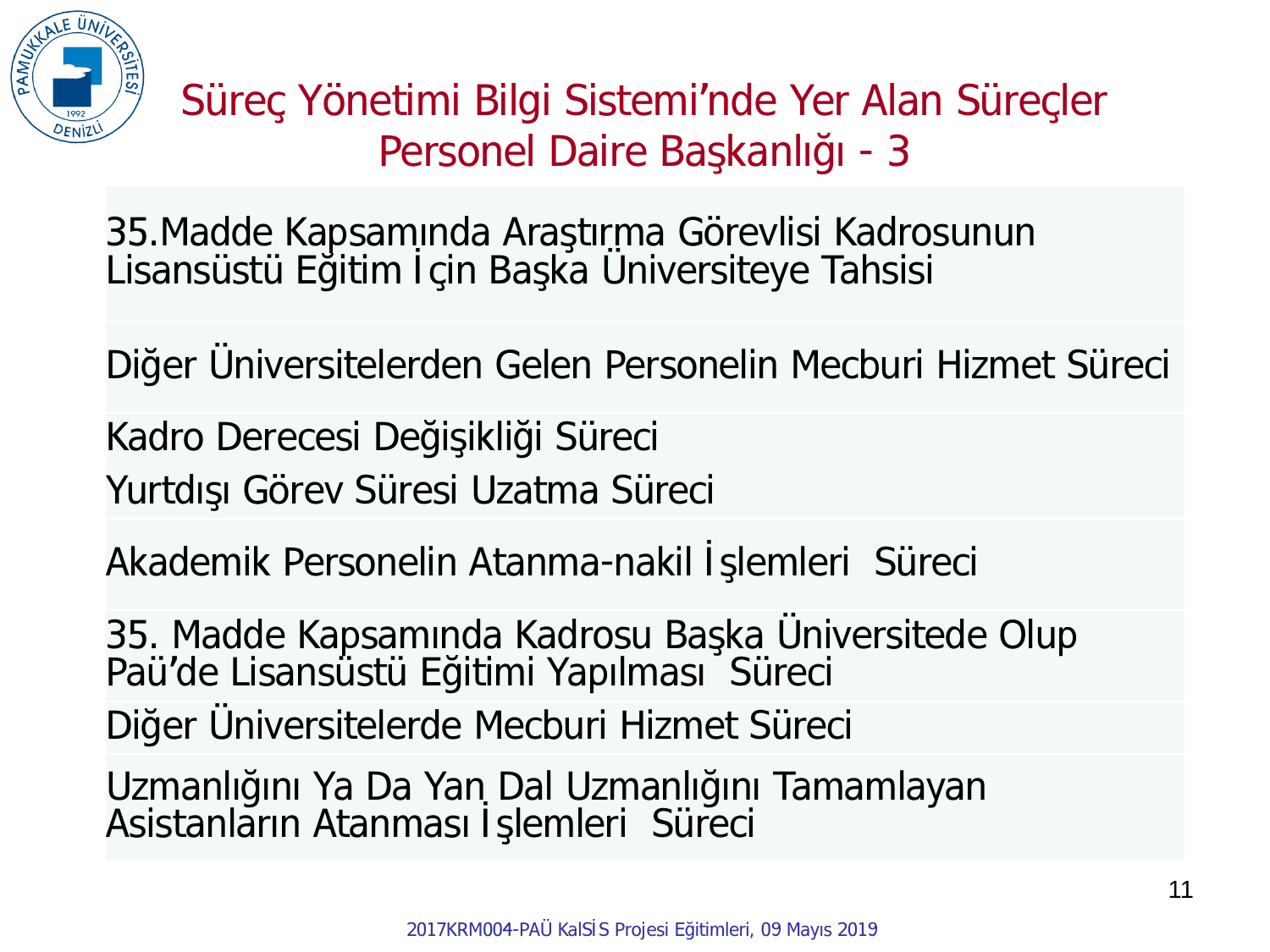

Süreç Yönetimi Bilgi Sistemi’nde Yer Alan Süreçler Personel Daire Başkanlığı - 3
| 35.Madde Kapsamında Araştırma Görevlisi Kadrosunun Lisansüstü Eğitim İçin Başka Üniversiteye Tahsisi |
| --- |
| Diğer Üniversitelerden Gelen Personelin Mecburi Hizmet Süreci |
| Kadro Derecesi Değişikliği Süreci |
| Yurtdışı Görev Süresi Uzatma Süreci |
| Akademik Personelin Atanma-nakil İşlemleri Süreci |
| 35. Madde Kapsamında Kadrosu Başka Üniversitede Olup Paü’de Lisansüstü Eğitimi Yapılması Süreci |
| Diğer Üniversitelerde Mecburi Hizmet Süreci |
| Uzmanlığını Ya Da Yan Dal Uzmanlığını Tamamlayan Asistanların Atanması İşlemleri Süreci |
11
2017KRM004-PAÜ KalSİS Projesi Eğitimleri, 09 Mayıs 2019